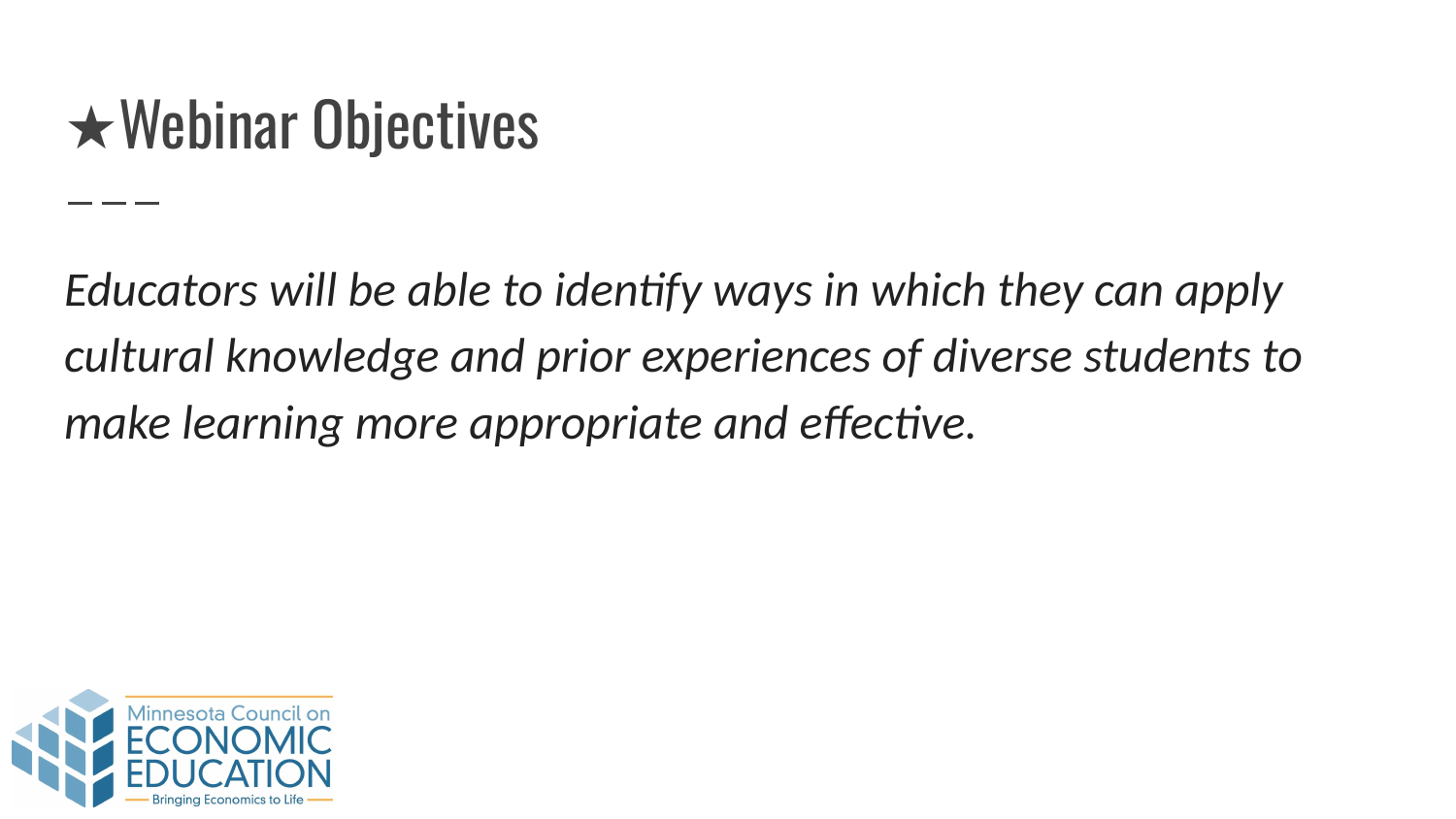

# ★Webinar Objectives
Educators will be able to identify ways in which they can apply cultural knowledge and prior experiences of diverse students to make learning more appropriate and effective.